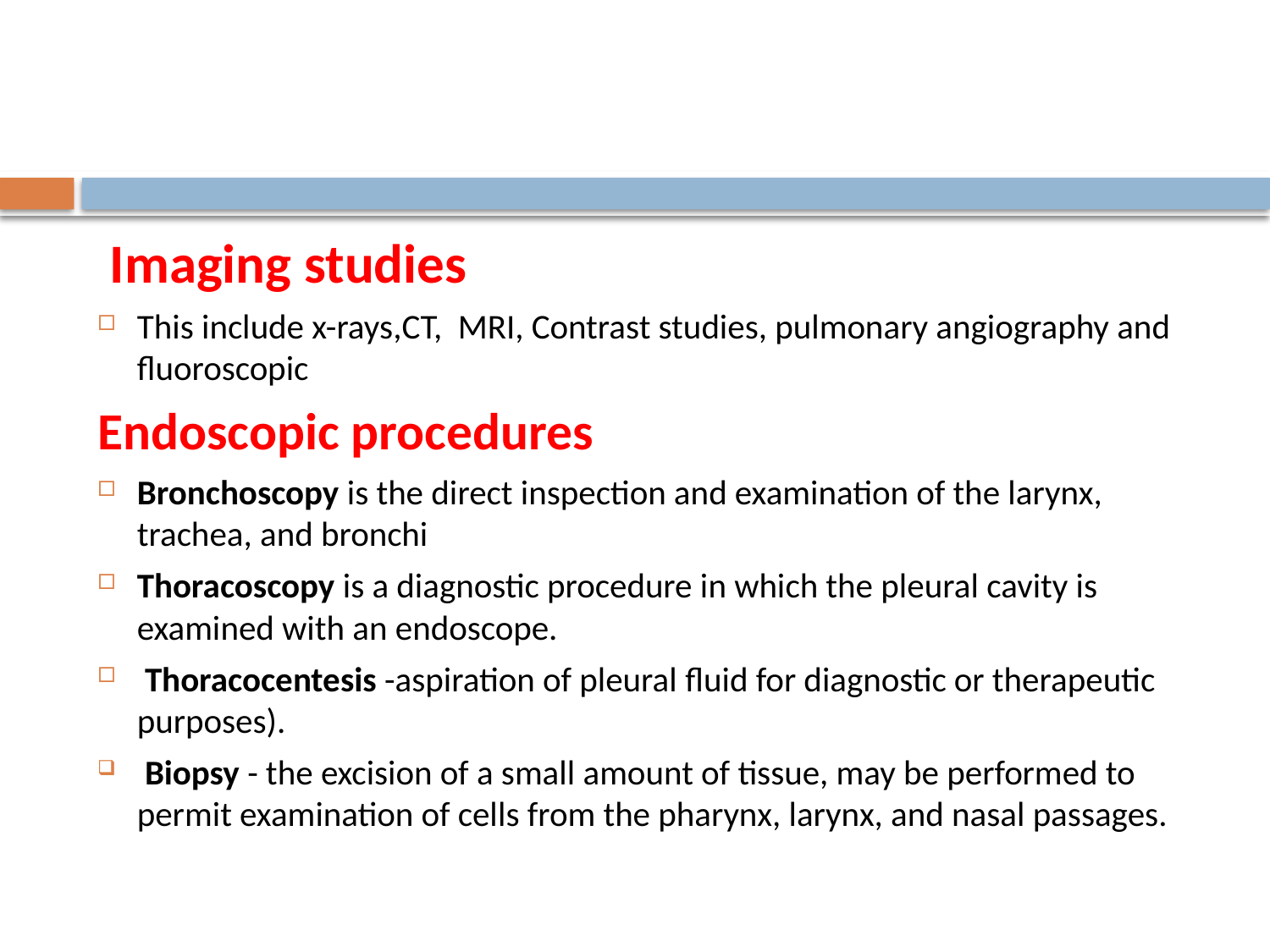

#
27
 Imaging studies
This include x-rays,CT,  MRI, Contrast studies, pulmonary angiography and fluoroscopic
Endoscopic procedures
Bronchoscopy is the direct inspection and examination of the larynx, trachea, and bronchi
Thoracoscopy is a diagnostic procedure in which the pleural cavity is examined with an endoscope.
 Thoracocentesis -aspiration of pleural ﬂuid for diagnostic or therapeutic purposes).
 Biopsy - the excision of a small amount of tissue, may be performed to permit examination of cells from the pharynx, larynx, and nasal passages.